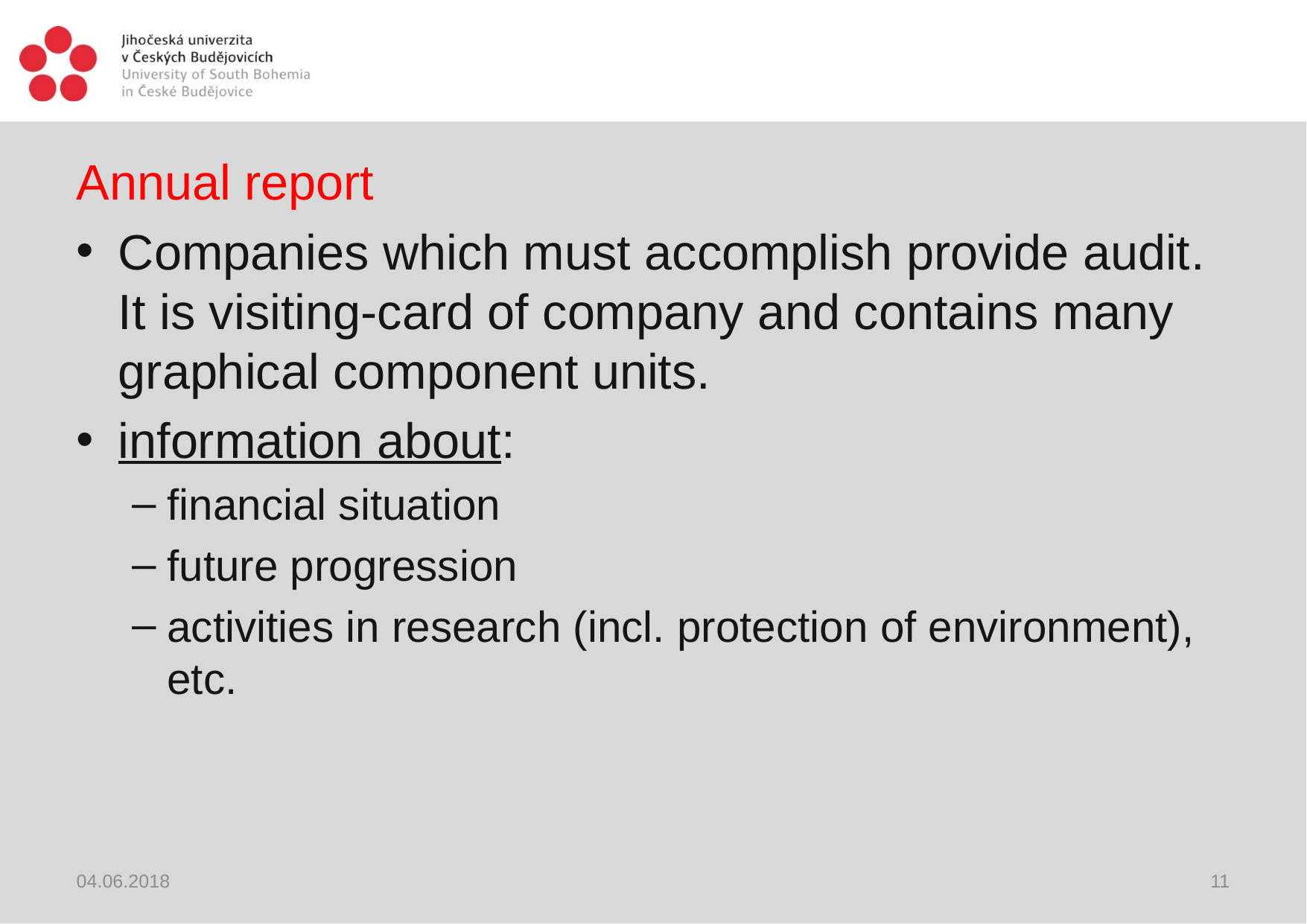

#
Annual report
Companies which must accomplish provide audit. It is visiting-card of company and contains many graphical component units.
information about:
financial situation
future progression
activities in research (incl. protection of environment), etc.

04.06.2018
11